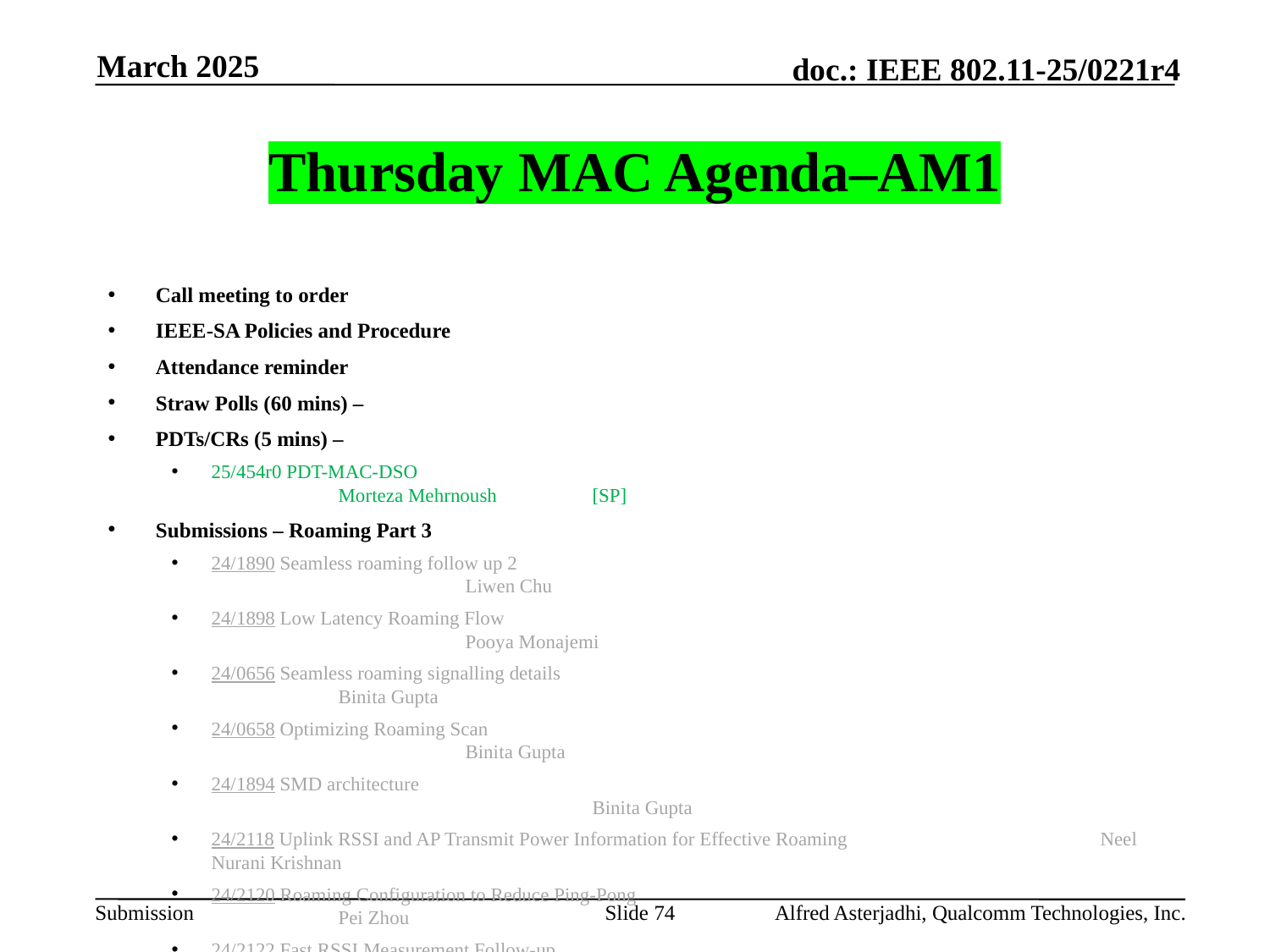

March 2025
# Thursday MAC Agenda–AM1
Call meeting to order
IEEE-SA Policies and Procedure
Attendance reminder
Straw Polls (60 mins) –
PDTs/CRs (5 mins) –
25/454r0 PDT-MAC-DSO 							Morteza Mehrnoush	[SP]
Submissions – Roaming Part 3
24/1890 Seamless roaming follow up 2 							Liwen Chu
24/1898 Low Latency Roaming Flow 							Pooya Monajemi
24/0656 Seamless roaming signalling details						Binita Gupta
24/0658 Optimizing Roaming Scan							Binita Gupta
24/1894 SMD architecture									Binita Gupta
24/2118 Uplink RSSI and AP Transmit Power Information for Effective Roaming		Neel Nurani Krishnan
24/2120 Roaming Configuration to Reduce Ping-Pong					Pei Zhou
24/2122 Fast RSSI Measurement Follow-up 						Guogang Huang
24/2129 AID assignment for Seamless Roaming						Kyosuke Inoue
24/2137 Enable DAPS Transmission for Roaming 						Guogang Huang
AoB:
Adjourn
Slide 74
Alfred Asterjadhi, Qualcomm Technologies, Inc.